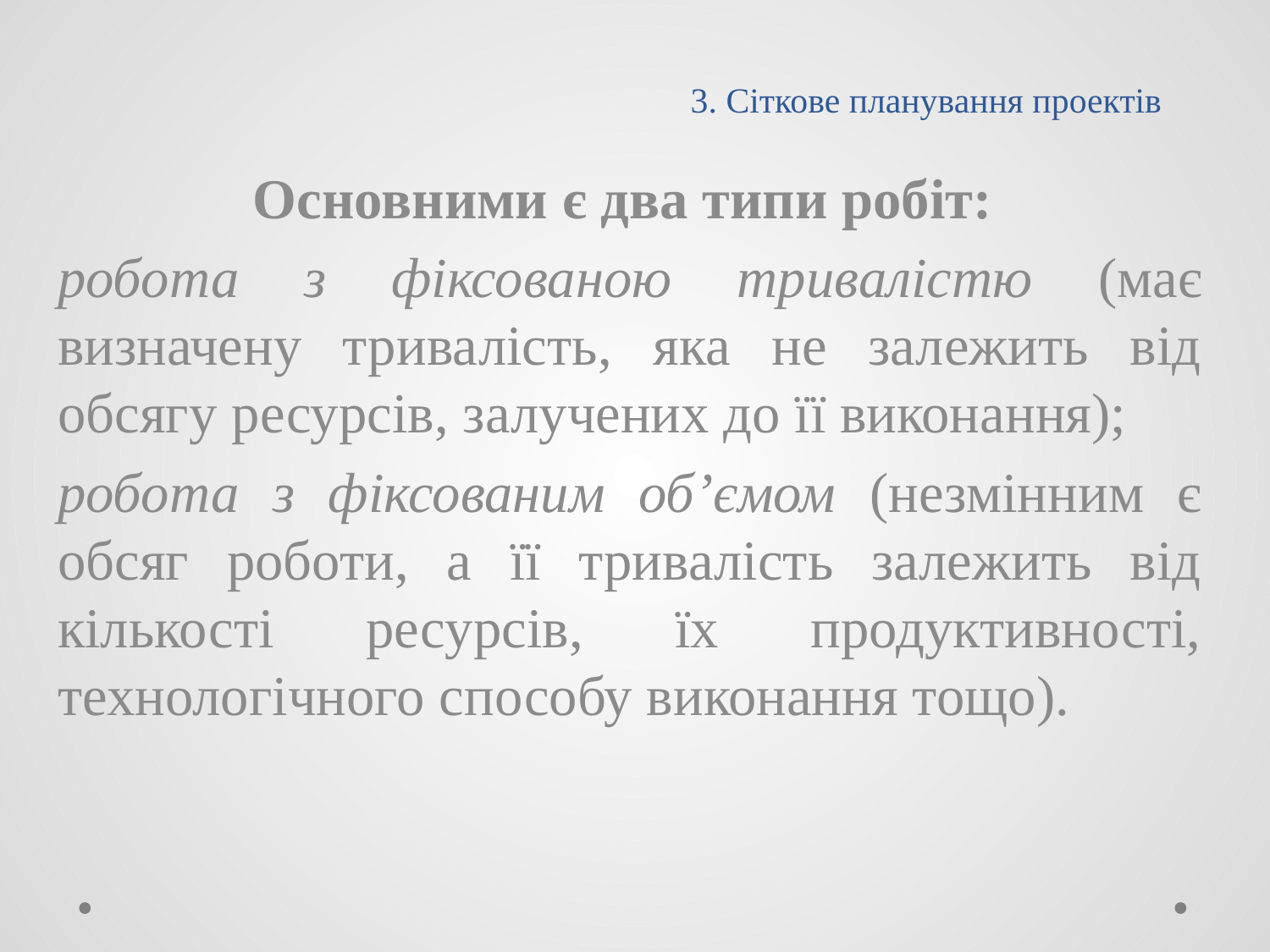

# 3. Сіткове планування проектів
Основними є два типи робіт:
робота з фіксованою тривалістю (має визначену тривалість, яка не залежить від обсягу ресурсів, залучених до її виконання);
робота з фіксованим об’ємом (незмінним є обсяг роботи, а її тривалість залежить від кількості ресурсів, їх продуктивності, технологічного способу виконання тощо).